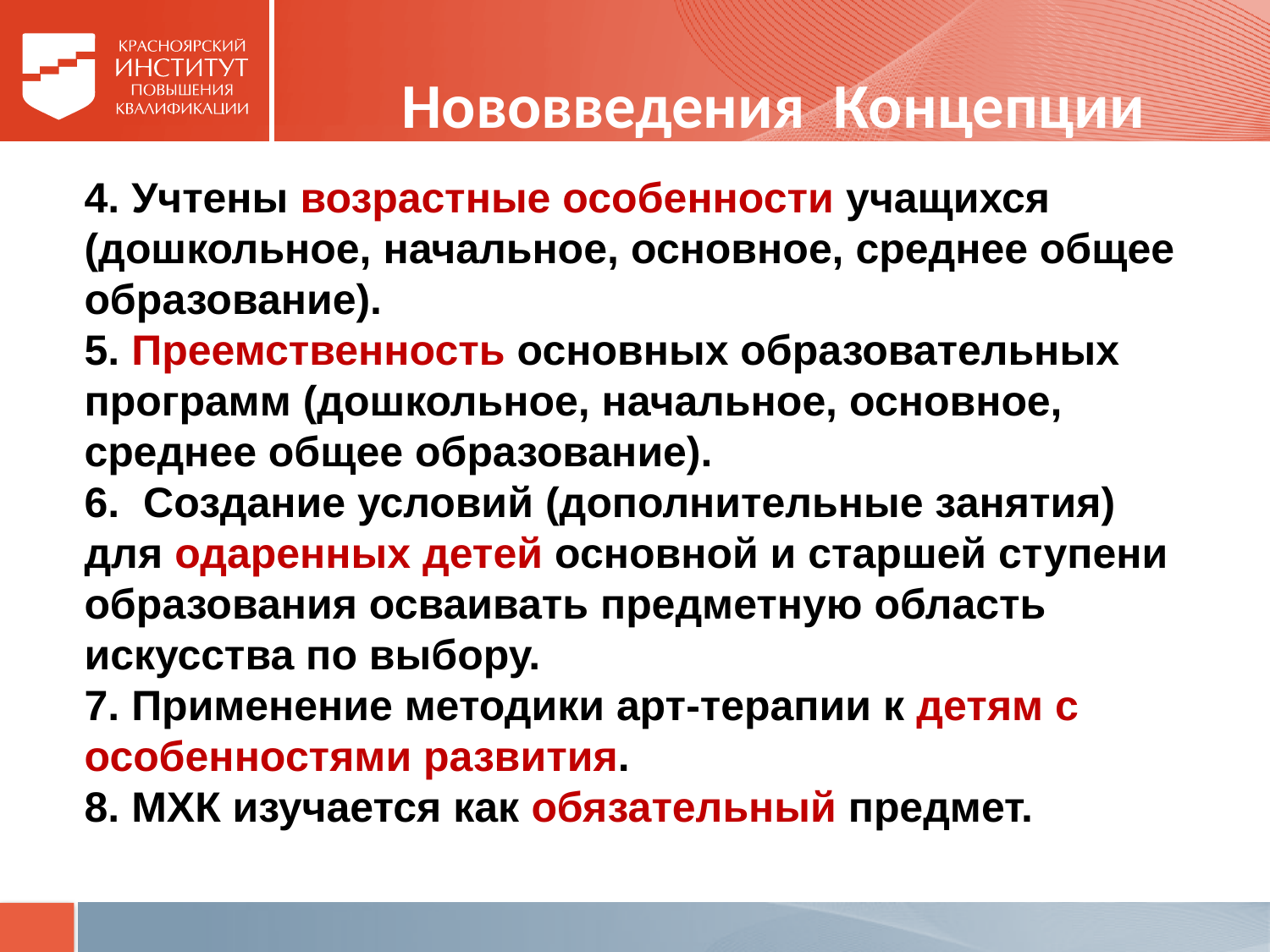

# Нововведения  Концепции
4. Учтены возрастные особенности учащихся (дошкольное, начальное, основное, среднее общее образование).
5. Преемственность основных образовательных программ (дошкольное, начальное, основное, среднее общее образование).
6.  Создание условий (дополнительные занятия) для одаренных детей основной и старшей ступени образования осваивать предметную область искусства по выбору.
7. Применение методики арт-терапии к детям с особенностями развития.
8. МХК изучается как обязательный предмет.